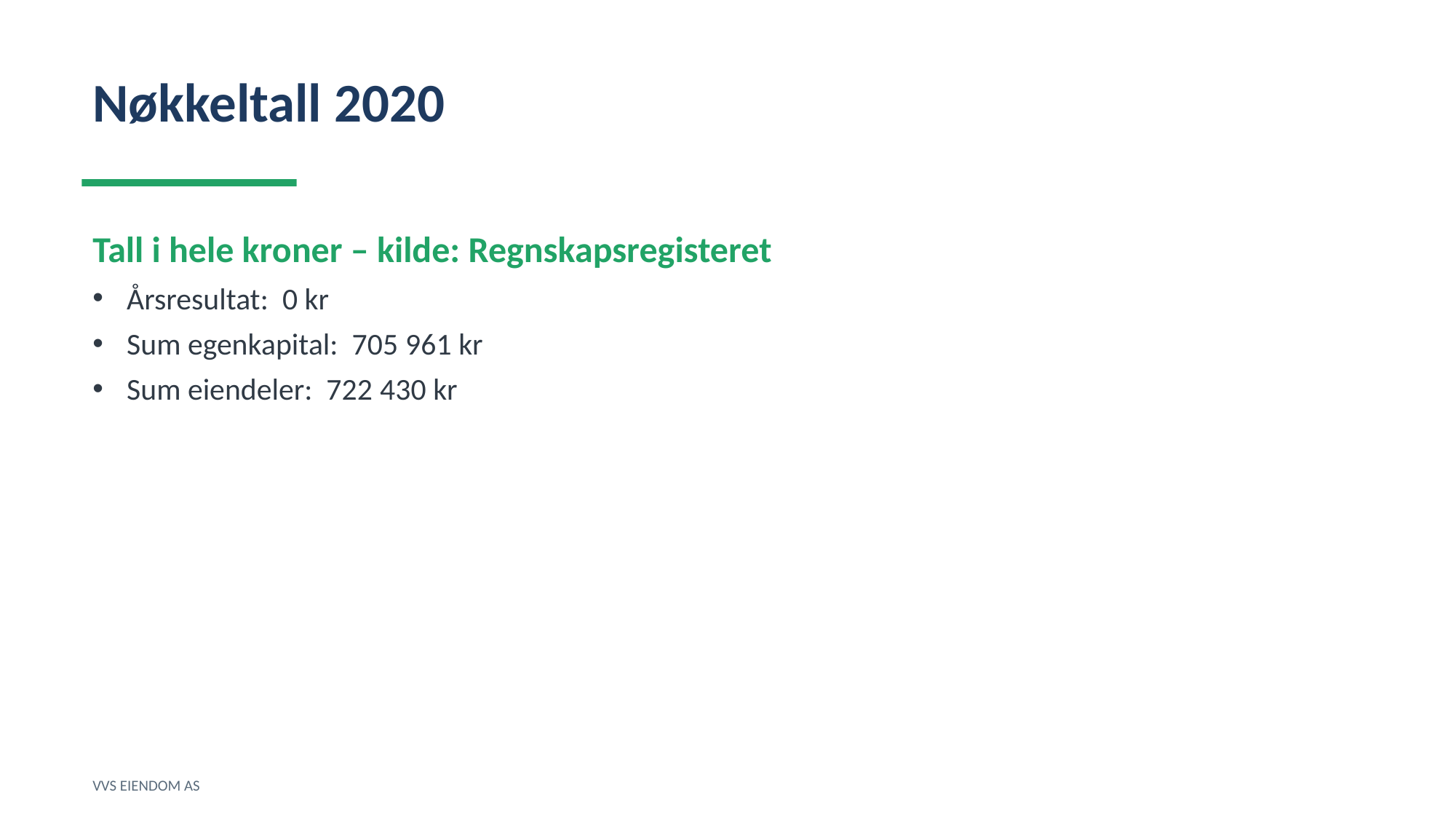

Nøkkeltall 2020

Tall i hele kroner – kilde: Regnskapsregisteret
Årsresultat:  0 kr
Sum egenkapital:  705 961 kr
Sum eiendeler:  722 430 kr
VVS EIENDOM AS